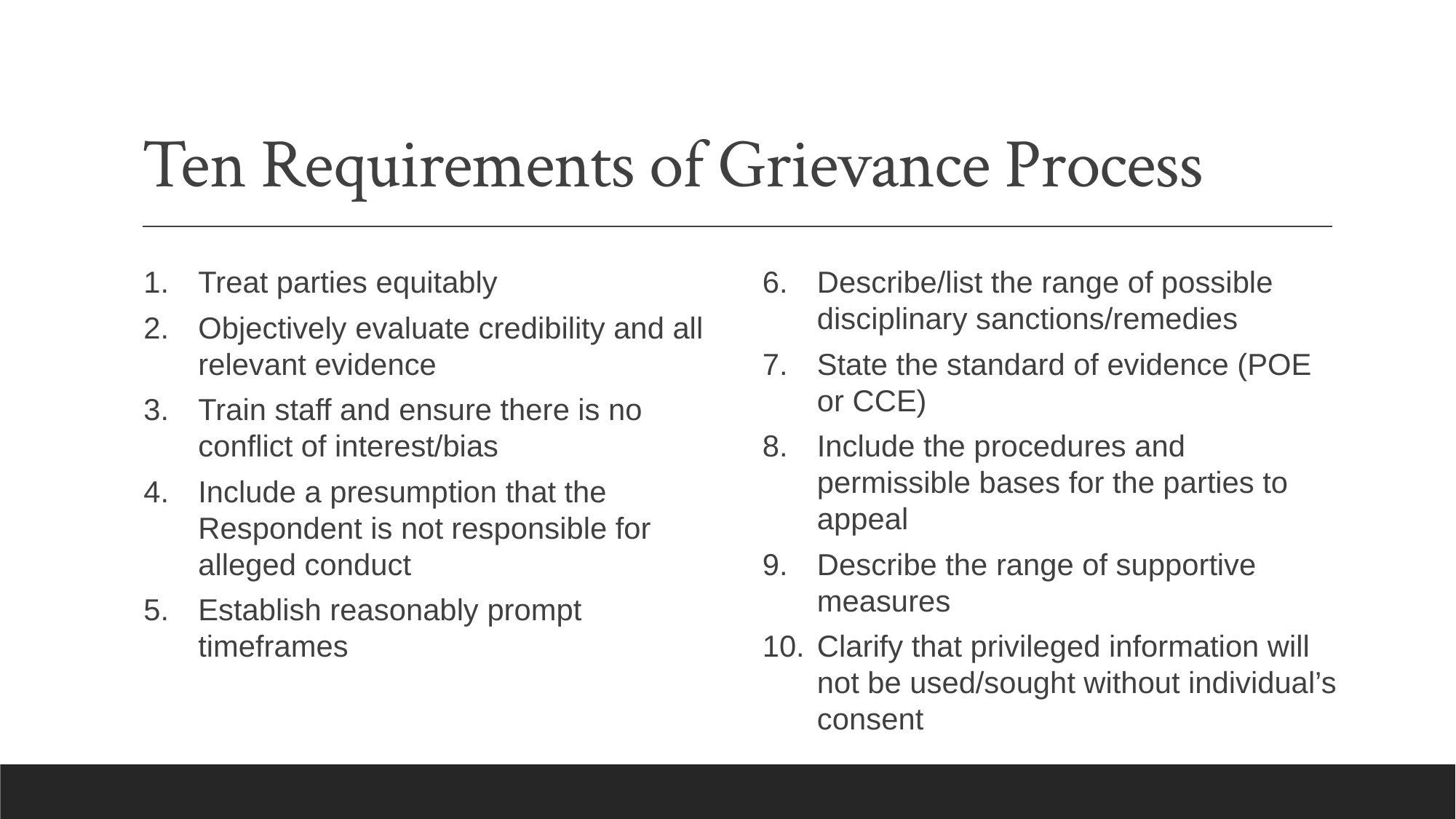

# Ten Requirements of Grievance Process
Treat parties equitably
Objectively evaluate credibility and all relevant evidence
Train staff and ensure there is no conflict of interest/bias
Include a presumption that the Respondent is not responsible for alleged conduct
Establish reasonably prompt timeframes

Describe/list the range of possible disciplinary sanctions/remedies
State the standard of evidence (POE or CCE)
Include the procedures and permissible bases for the parties to appeal
Describe the range of supportive measures
Clarify that privileged information will not be used/sought without individual’s consent